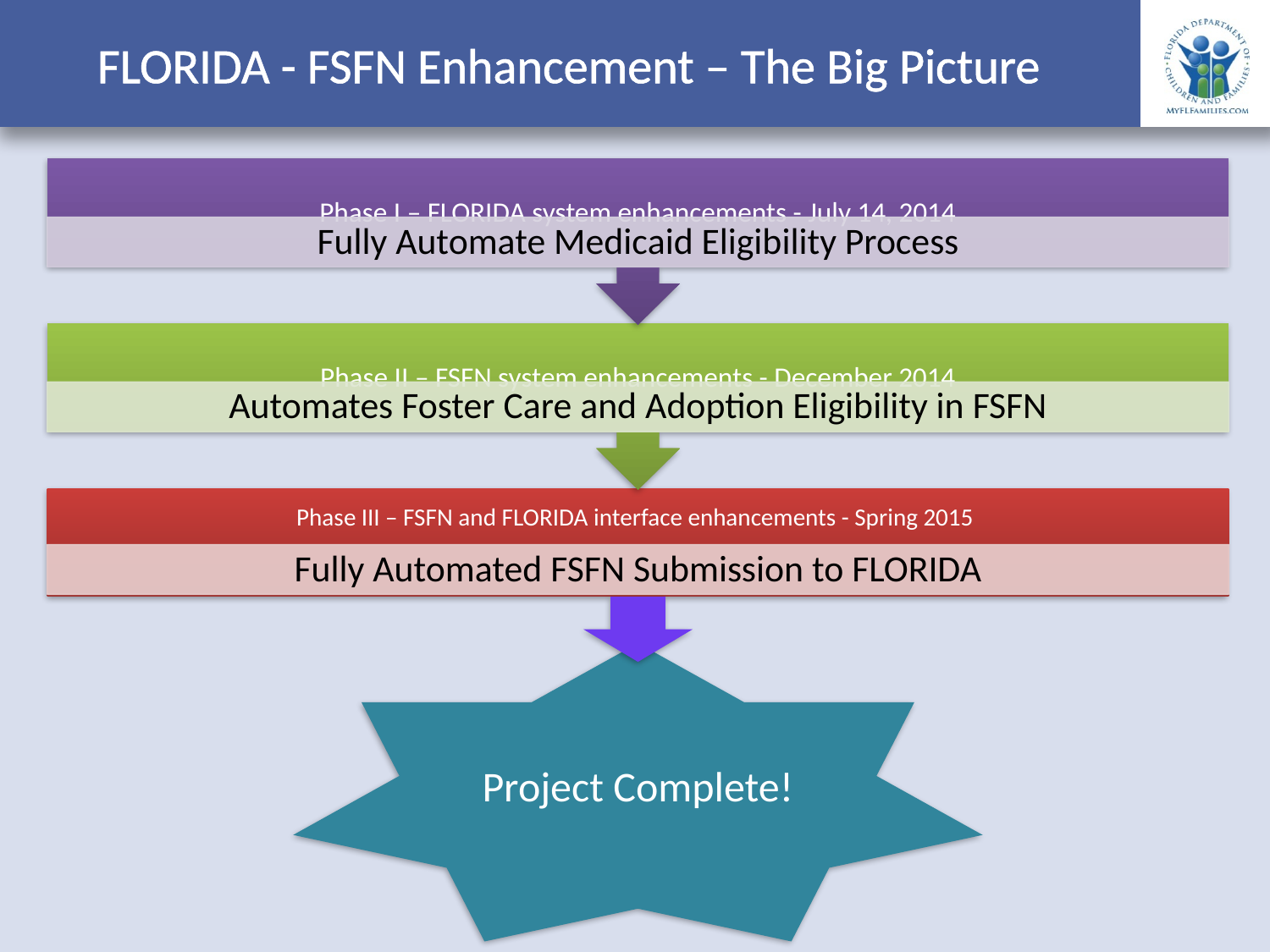

# FLORIDA - FSFN Enhancement – The Big Picture
Phase III – FSFN and FLORIDA interface enhancements - Spring 2015
Fully Automated FSFN Submission to FLORIDA
Phase II – FSFN system enhancements - December 2014
Automates Foster Care and Adoption Eligibility in FSFN
Phase I – FLORIDA system enhancements - July 14, 2014
Fully Automate Medicaid Eligibility Process

Project Complete!